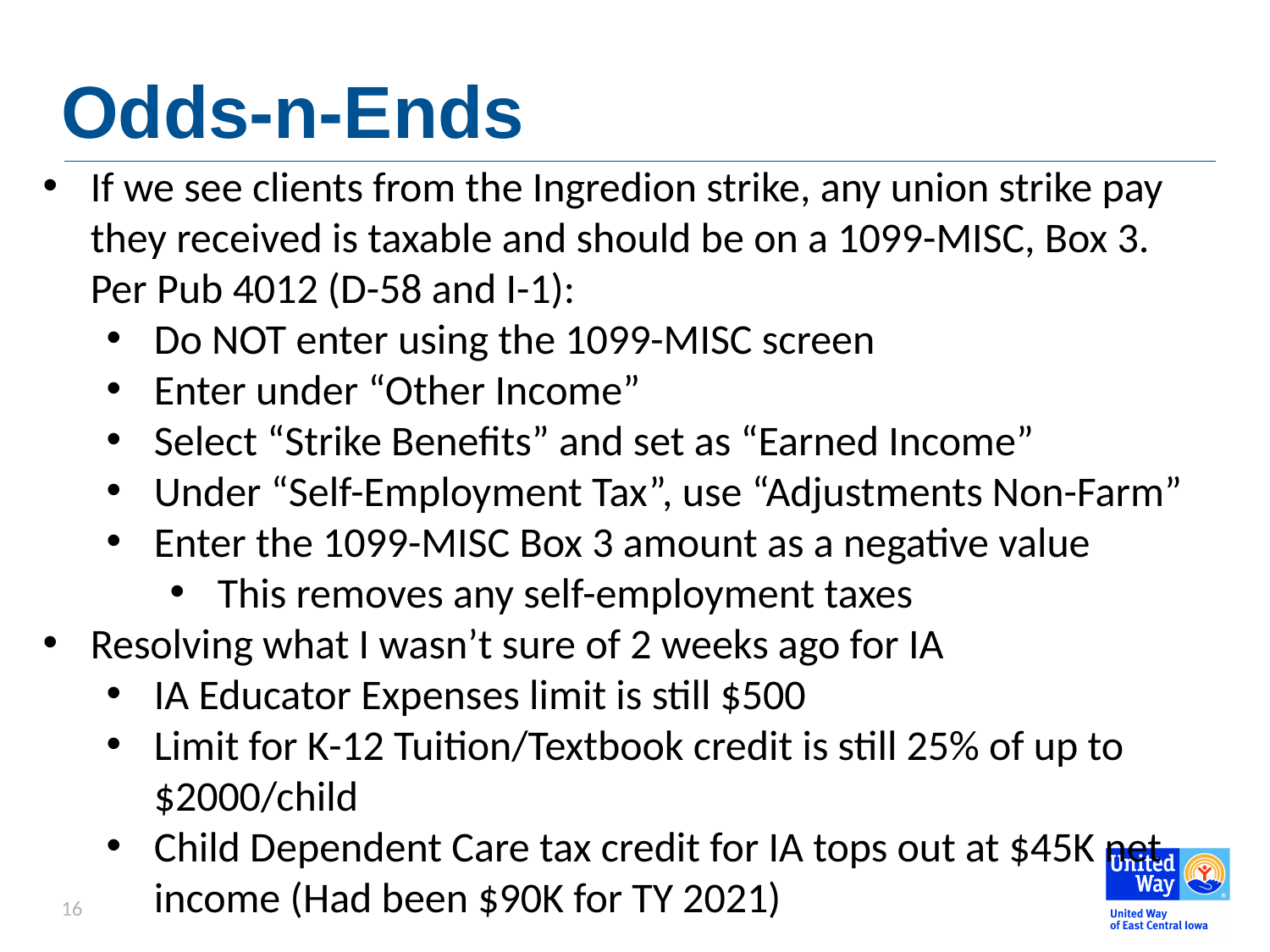

# Odds-n-Ends
If we see clients from the Ingredion strike, any union strike pay they received is taxable and should be on a 1099-MISC, Box 3. Per Pub 4012 (D-58 and I-1):
Do NOT enter using the 1099-MISC screen
Enter under “Other Income”
Select “Strike Benefits” and set as “Earned Income”
Under “Self-Employment Tax”, use “Adjustments Non-Farm”
Enter the 1099-MISC Box 3 amount as a negative value
This removes any self-employment taxes
Resolving what I wasn’t sure of 2 weeks ago for IA
IA Educator Expenses limit is still $500
Limit for K-12 Tuition/Textbook credit is still 25% of up to $2000/child
Child Dependent Care tax credit for IA tops out at $45K net income (Had been $90K for TY 2021)

16